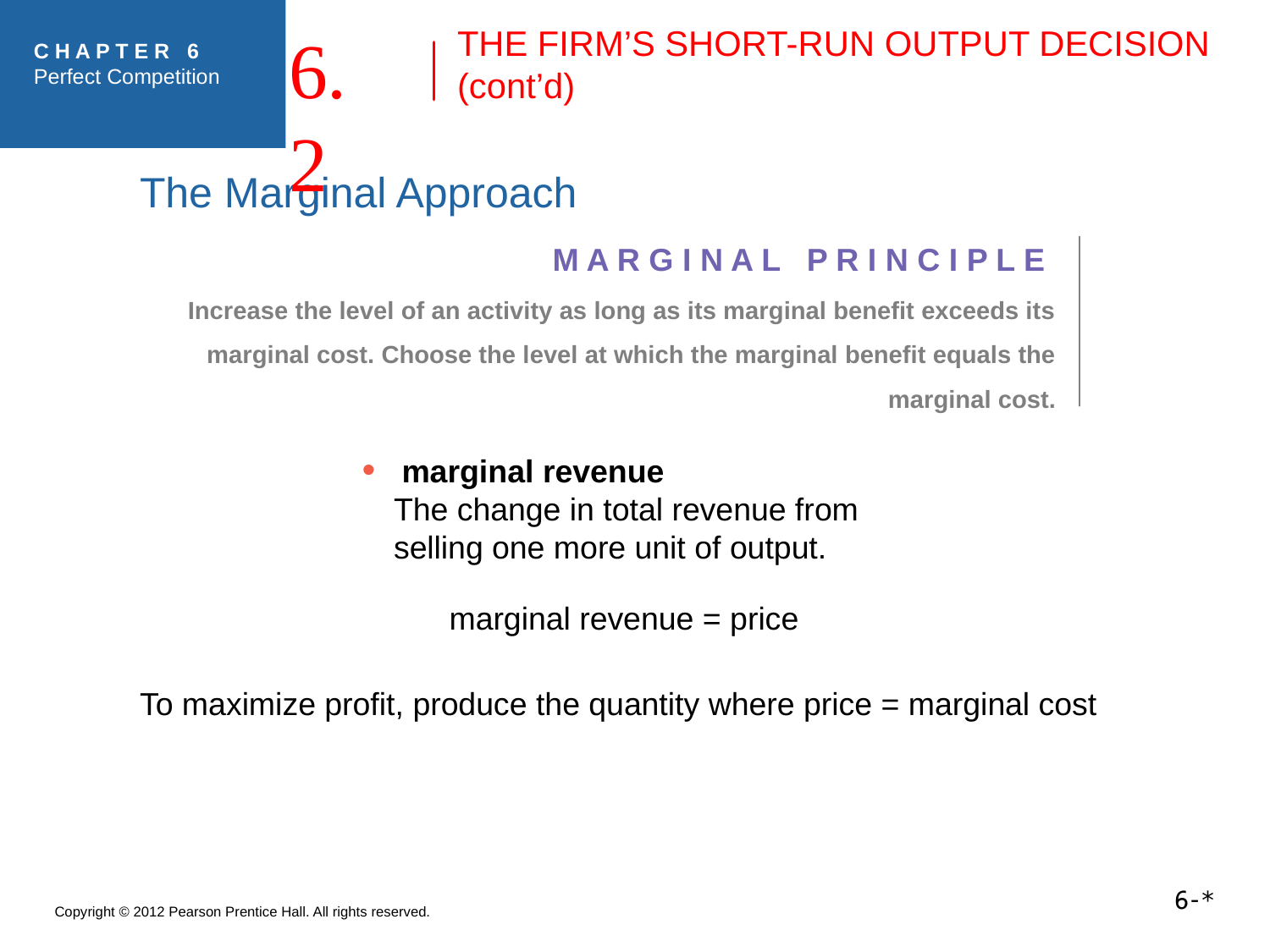

THE FIRM’S SHORT-RUN OUTPUT DECISION (cont’d)
6.2
The Marginal Approach
M A R G I N A L   P R I N C I P L E
Increase the level of an activity as long as its marginal benefit exceeds its marginal cost. Choose the level at which the marginal benefit equals the marginal cost.
   marginal revenue
The change in total revenue from
selling one more unit of output.
marginal revenue = price
To maximize profit, produce the quantity where price = marginal cost